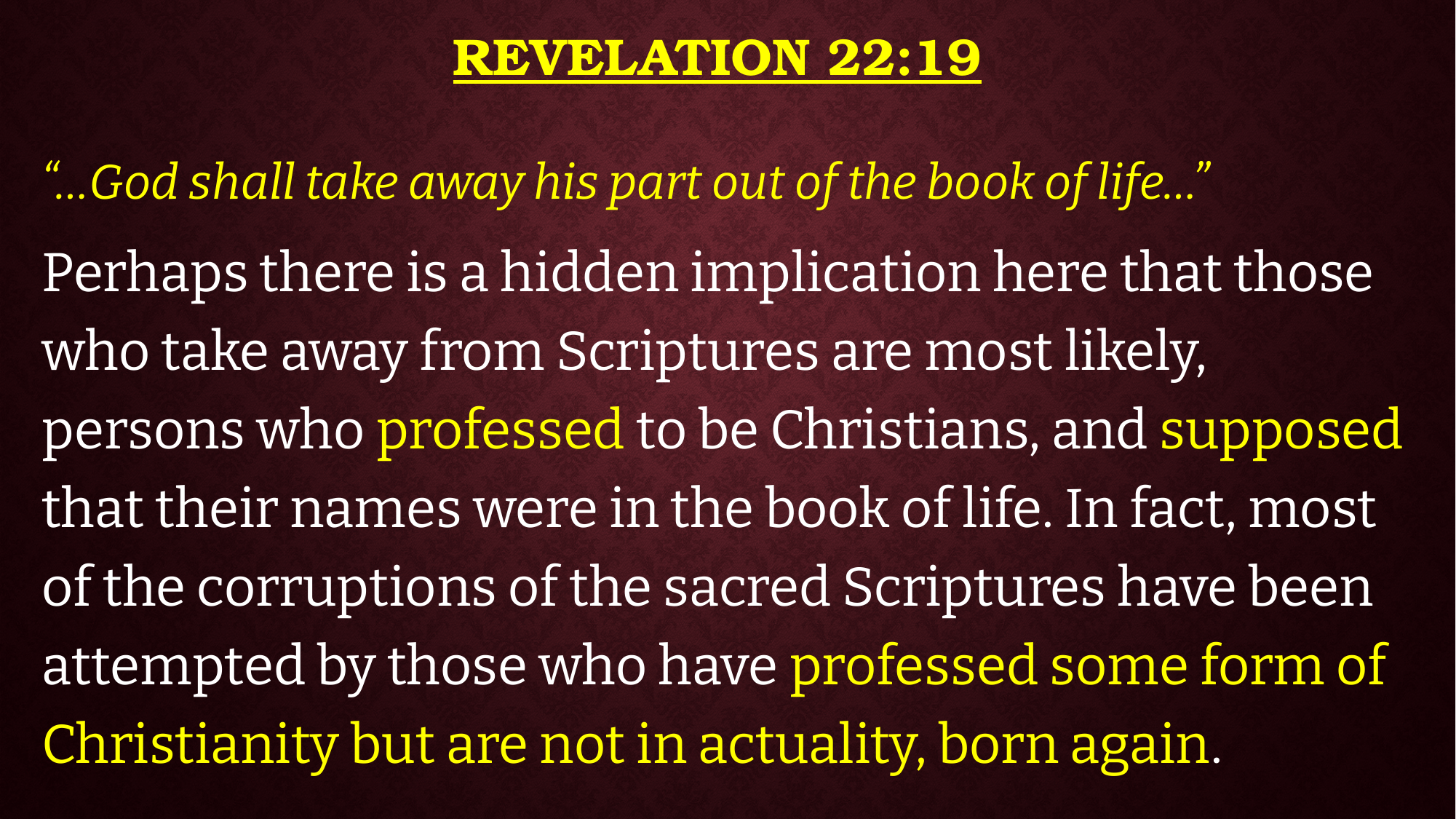

# Revelation 22:19
“…God shall take away his part out of the book of life…”
Perhaps there is a hidden implication here that those who take away from Scriptures are most likely, persons who professed to be Christians, and supposed that their names were in the book of life. In fact, most of the corruptions of the sacred Scriptures have been attempted by those who have professed some form of Christianity but are not in actuality, born again.